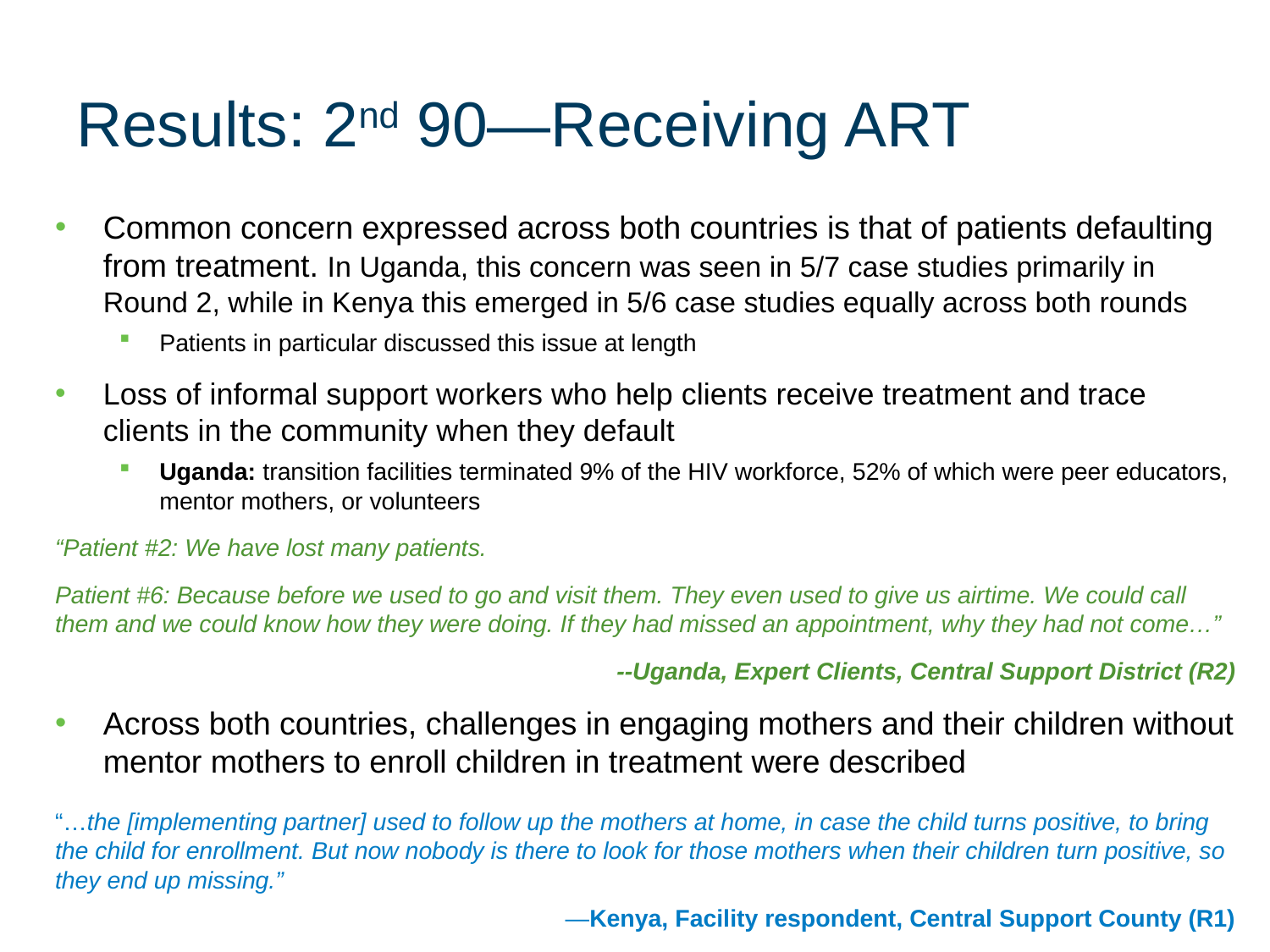

# Results: 2nd 90—Receiving ART
Common concern expressed across both countries is that of patients defaulting from treatment. In Uganda, this concern was seen in 5/7 case studies primarily in Round 2, while in Kenya this emerged in 5/6 case studies equally across both rounds
Patients in particular discussed this issue at length
Loss of informal support workers who help clients receive treatment and trace clients in the community when they default
Uganda: transition facilities terminated 9% of the HIV workforce, 52% of which were peer educators, mentor mothers, or volunteers
“Patient #2: We have lost many patients.
Patient #6: Because before we used to go and visit them. They even used to give us airtime. We could call them and we could know how they were doing. If they had missed an appointment, why they had not come…”
					--Uganda, Expert Clients, Central Support District (R2)
Across both countries, challenges in engaging mothers and their children without mentor mothers to enroll children in treatment were described
“…the [implementing partner] used to follow up the mothers at home, in case the child turns positive, to bring the child for enrollment. But now nobody is there to look for those mothers when their children turn positive, so they end up missing.”
—Kenya, Facility respondent, Central Support County (R1)